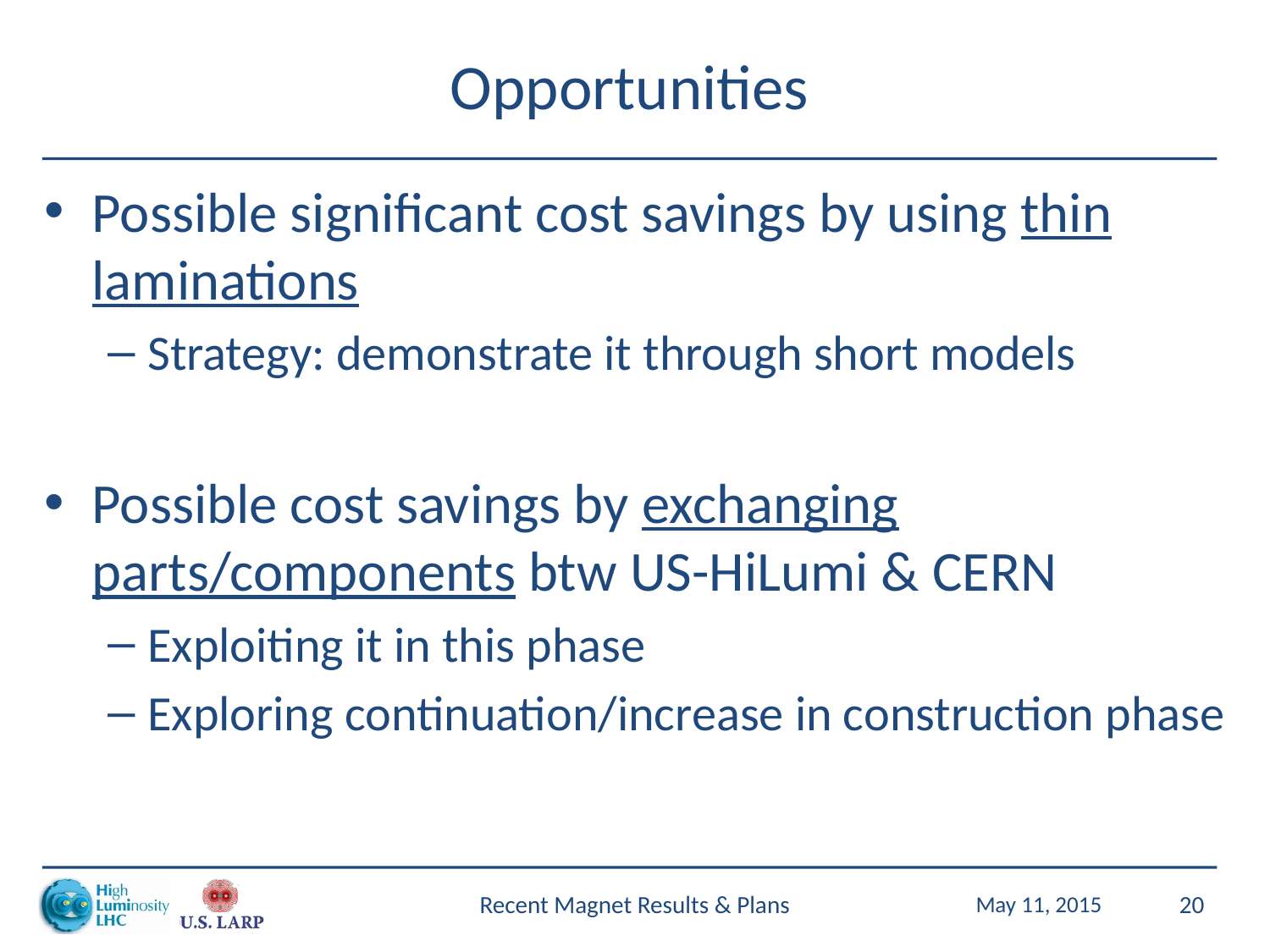

# Opportunities
Possible significant cost savings by using thin laminations
Strategy: demonstrate it through short models

Possible cost savings by exchanging parts/components btw US-HiLumi & CERN
Exploiting it in this phase
Exploring continuation/increase in construction phase
Recent Magnet Results & Plans
May 11, 2015
20